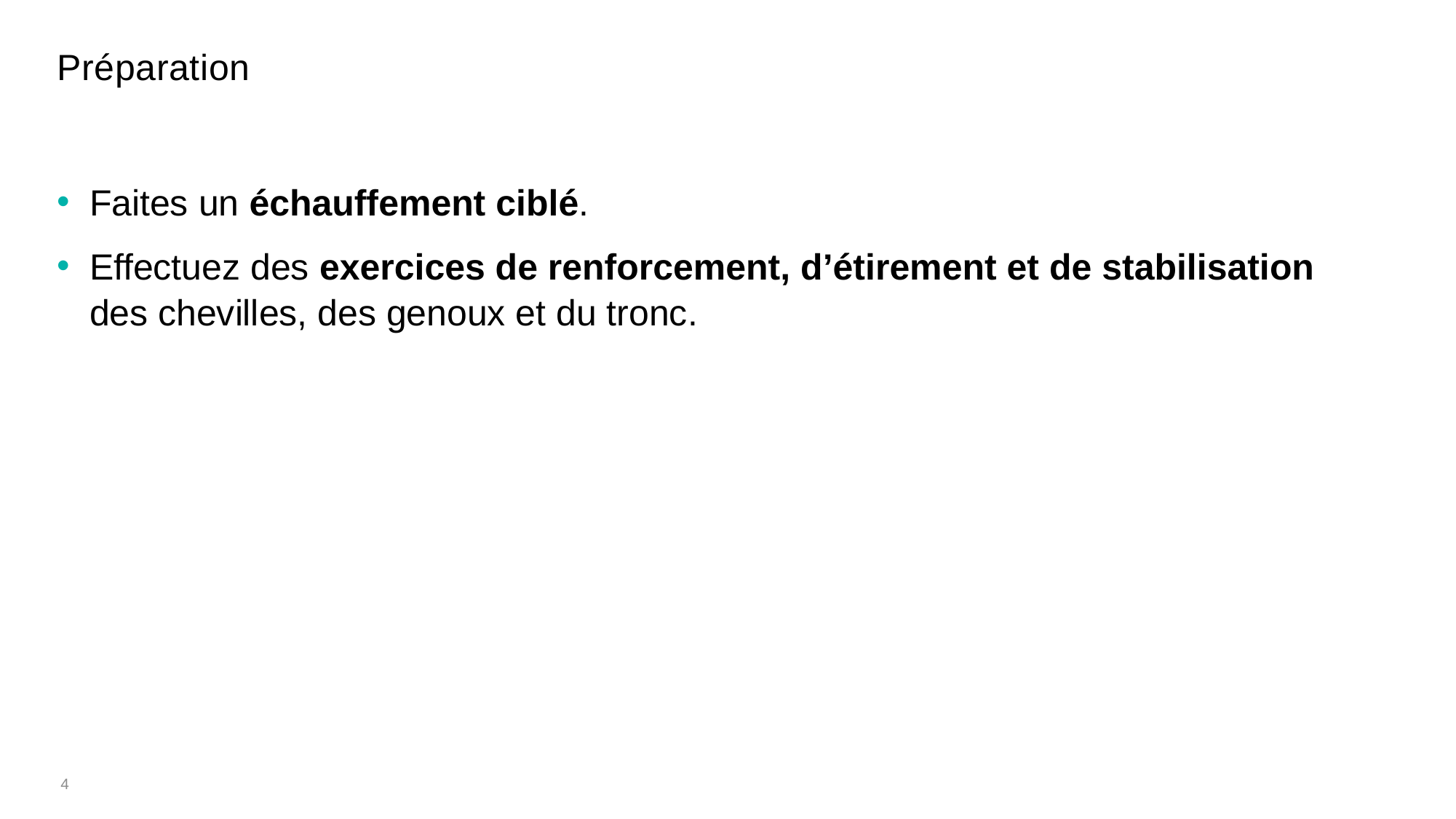

# Préparation
Faites un échauffement ciblé.
Effectuez des exercices de renforcement, d’étirement et de stabilisation des chevilles, des genoux et du tronc.

4